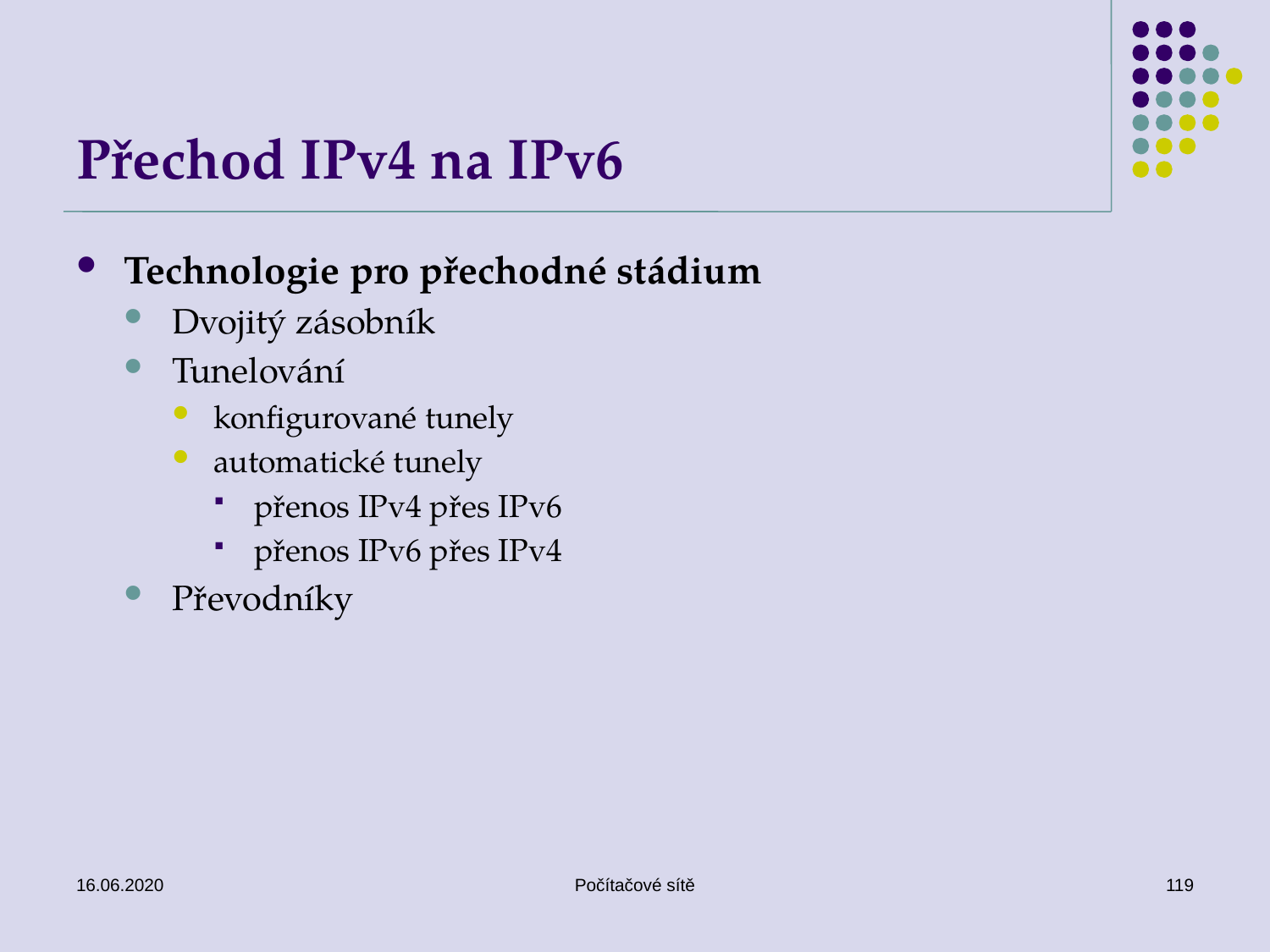

# Přechod IPv4 na IPv6
Technologie pro přechodné stádium
Dvojitý zásobník
Tunelování
konfigurované tunely
automatické tunely
přenos IPv4 přes IPv6
přenos IPv6 přes IPv4
Převodníky

16.06.2020
Počítačové sítě
119